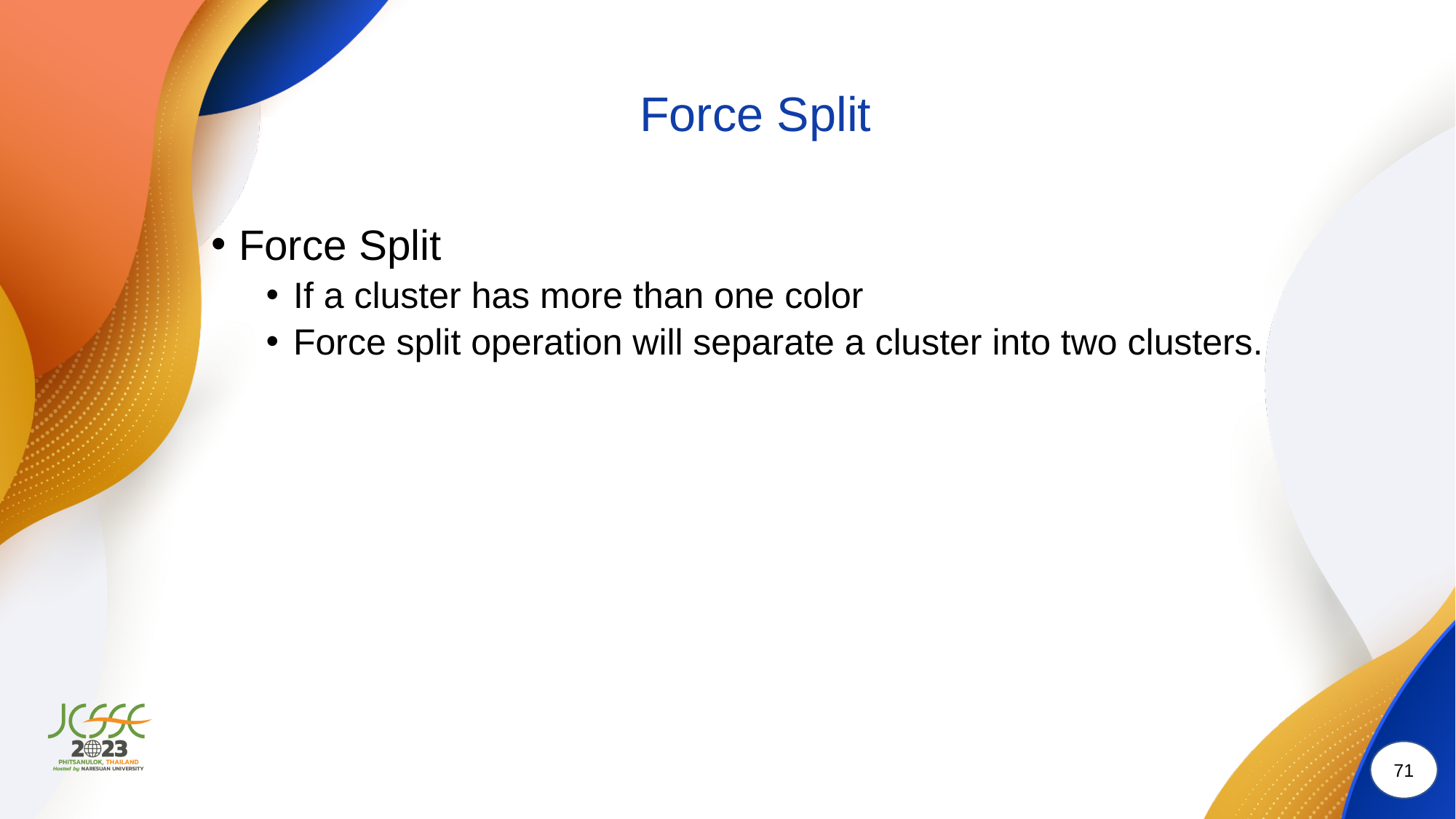

# Force Split
Force Split
If a cluster has more than one color
Force split operation will separate a cluster into two clusters.